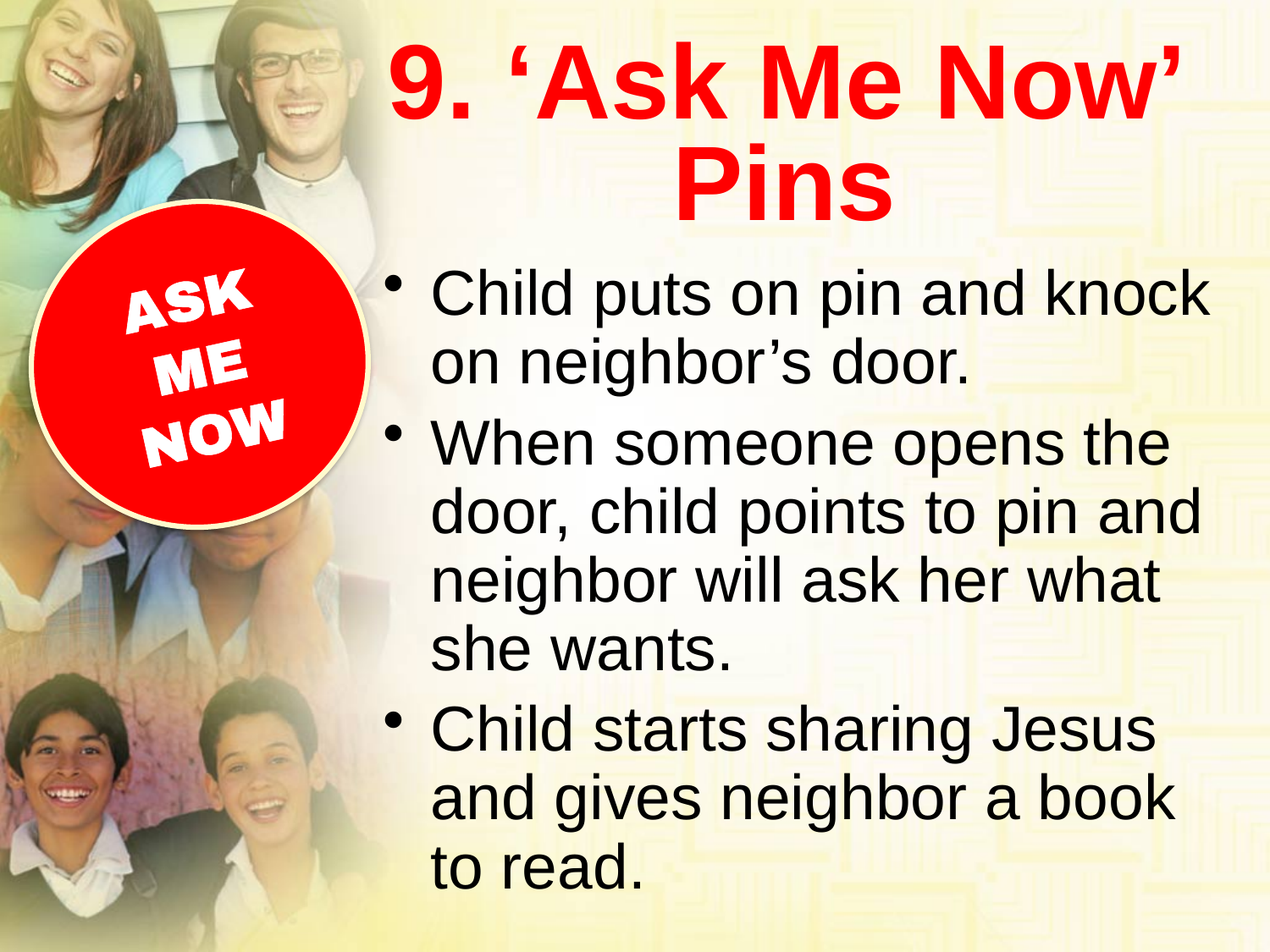

9. ‘Ask Me Now’ Pins
ASK ME NOW
Child puts on pin and knock on neighbor’s door.
When someone opens the door, child points to pin and neighbor will ask her what she wants.
Child starts sharing Jesus and gives neighbor a book to read.